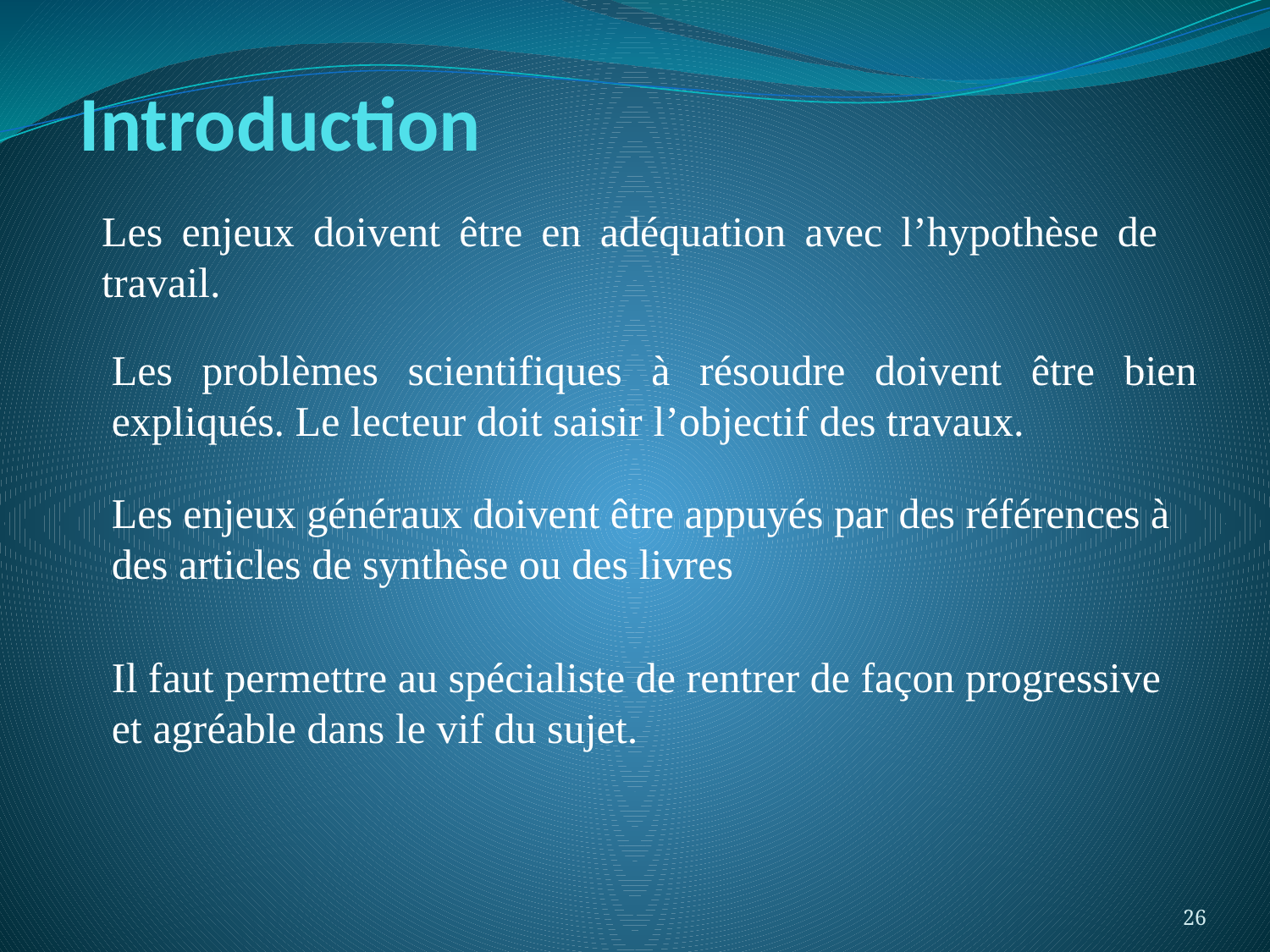

# Introduction
Les enjeux doivent être en adéquation avec l’hypothèse de travail.
Les problèmes scientifiques à résoudre doivent être bien expliqués. Le lecteur doit saisir l’objectif des travaux.
Les enjeux généraux doivent être appuyés par des références à des articles de synthèse ou des livres
Il faut permettre au spécialiste de rentrer de façon progressive et agréable dans le vif du sujet.
26